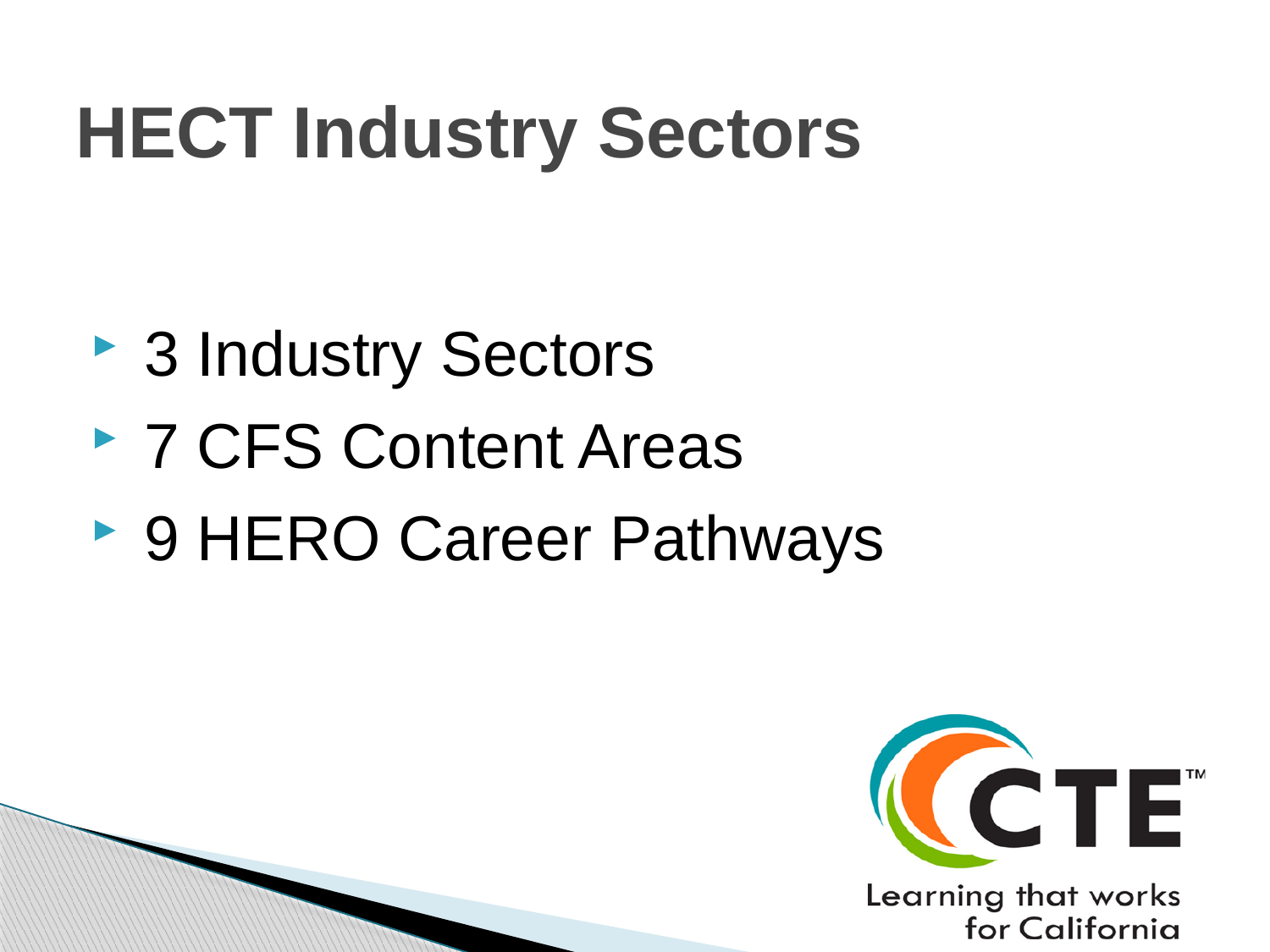

# HECT Industry Sectors
 3 Industry Sectors
 7 CFS Content Areas
 9 HERO Career Pathways